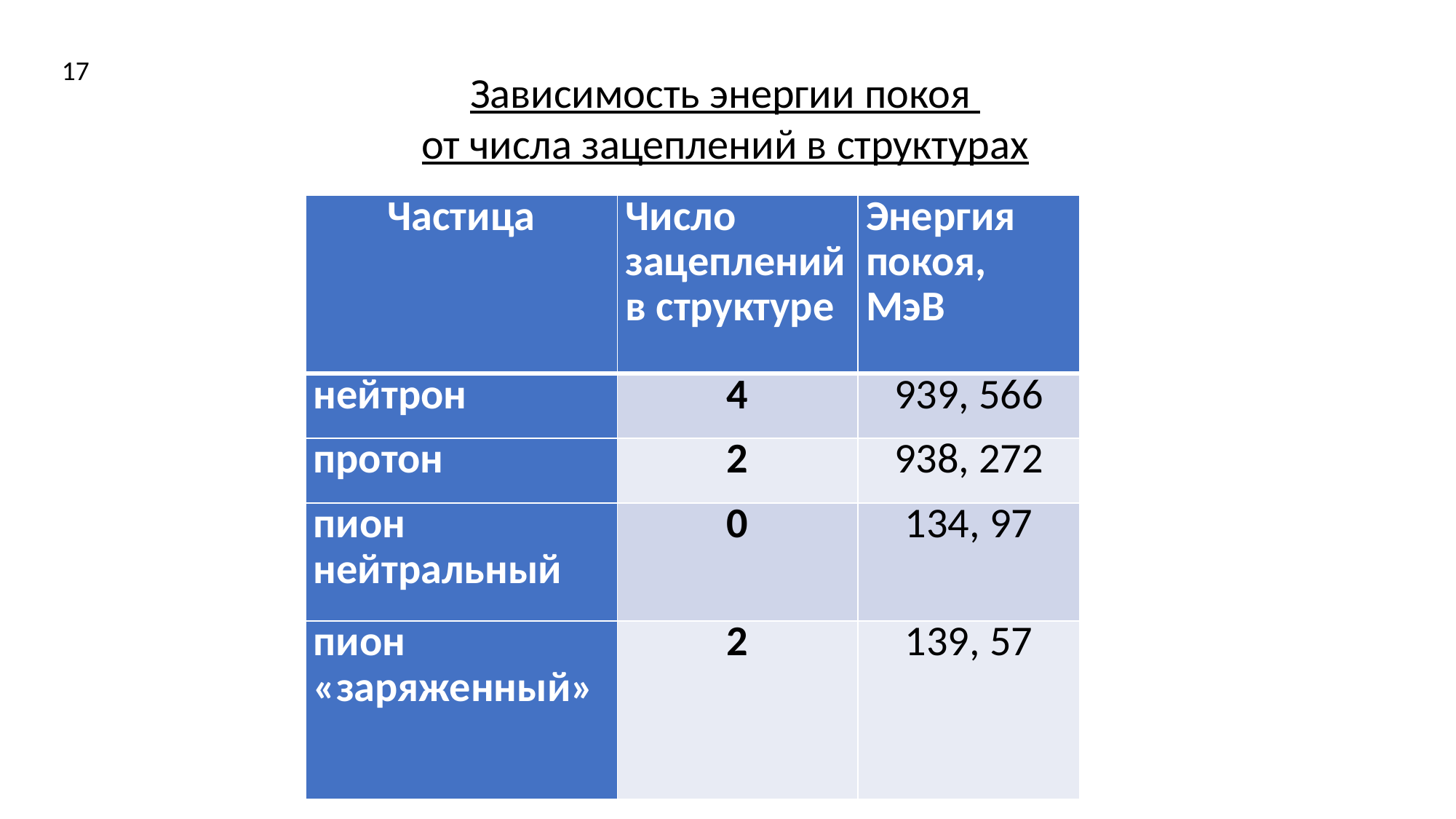

17
Зависимость энергии покоя
от числа зацеплений в структурах
| Частица | Число зацеплений в структуре | Энергия покоя, МэВ |
| --- | --- | --- |
| нейтрон | 4 | 939, 566 |
| протон | 2 | 938, 272 |
| пион нейтральный | 0 | 134, 97 |
| пион «заряженный» | 2 | 139, 57 |